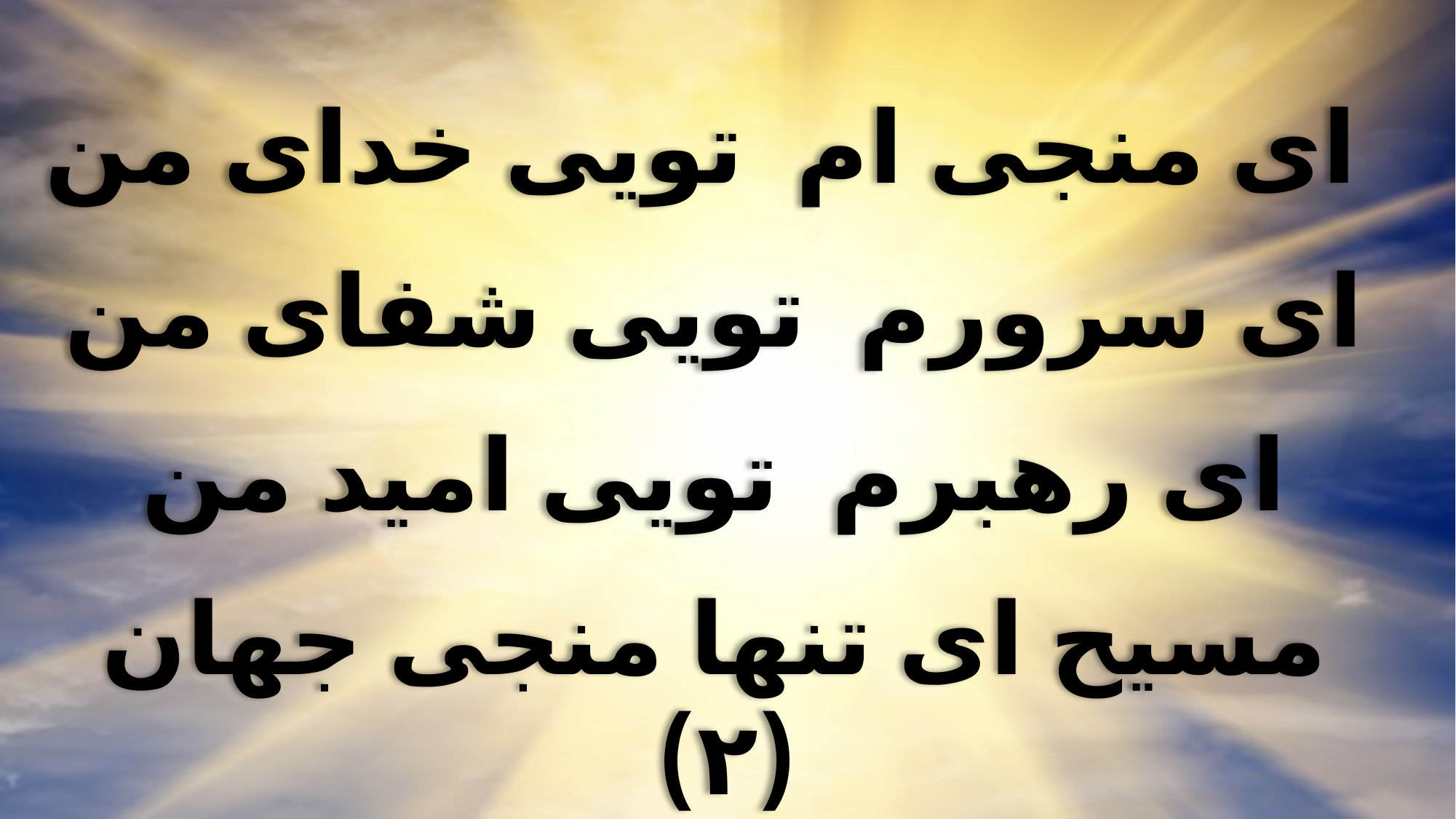

ای منجی ام  تویی خدای من

  ای سرورم  تویی شفای من

  ای رهبرم  تویی امید من

  مسیح ای تنها منجی جهان  (۲)